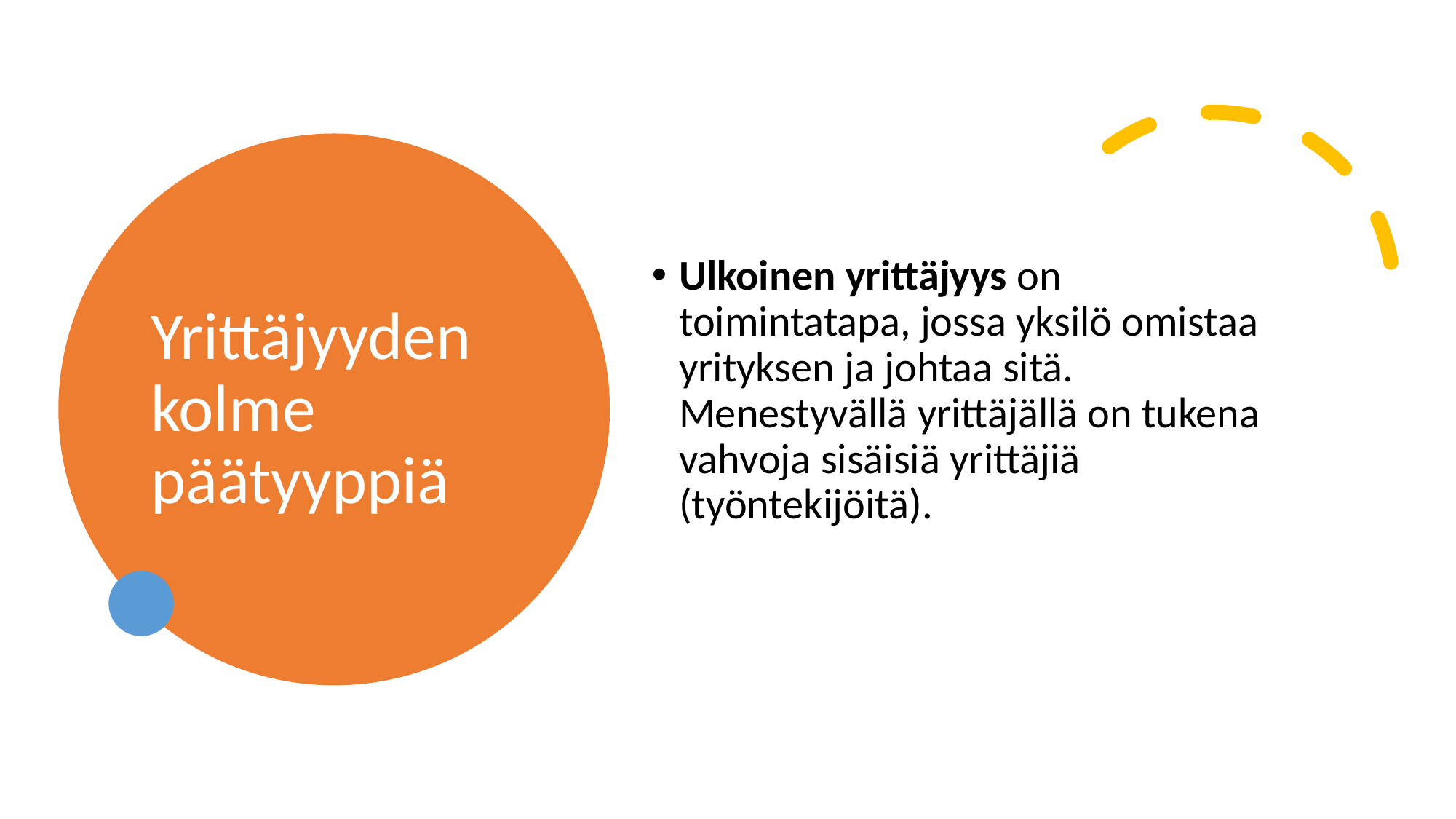

# Yrittäjyyden kolme päätyyppiä

Ulkoinen yrittäjyys on toimintatapa, jossa yksilö omistaa yrityksen ja johtaa sitä. Menestyvällä yrittäjällä on tukena vahvoja sisäisiä yrittäjiä  (työntekijöitä).